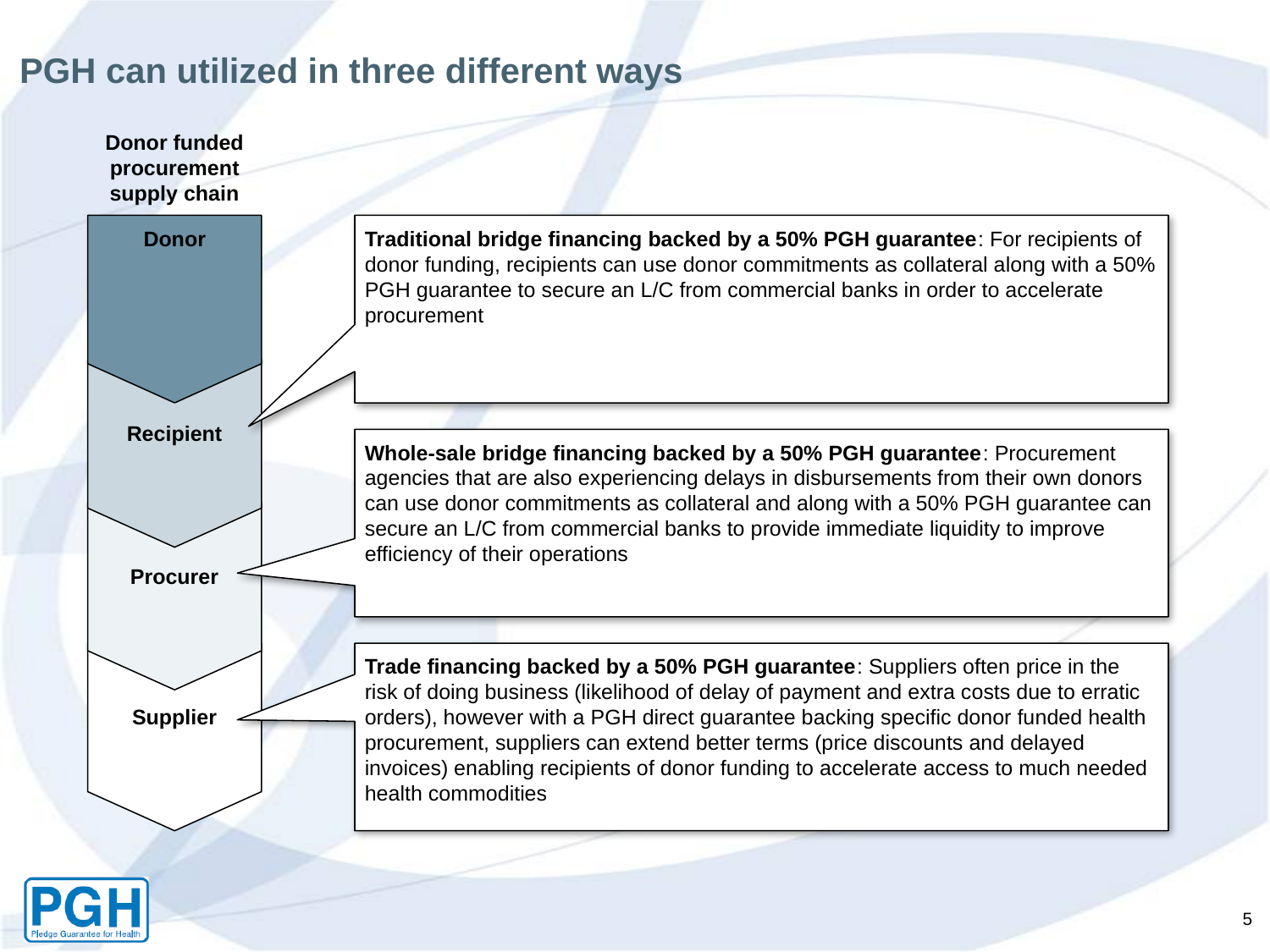

# PGH can utilized in three different ways
Donor funded procurement supply chain
Donor

Recipient

Procurer

Supplier
Traditional bridge financing backed by a 50% PGH guarantee: For recipients of donor funding, recipients can use donor commitments as collateral along with a 50% PGH guarantee to secure an L/C from commercial banks in order to accelerate procurement
Whole-sale bridge financing backed by a 50% PGH guarantee: Procurement agencies that are also experiencing delays in disbursements from their own donors can use donor commitments as collateral and along with a 50% PGH guarantee can secure an L/C from commercial banks to provide immediate liquidity to improve efficiency of their operations
Trade financing backed by a 50% PGH guarantee: Suppliers often price in the risk of doing business (likelihood of delay of payment and extra costs due to erratic orders), however with a PGH direct guarantee backing specific donor funded health procurement, suppliers can extend better terms (price discounts and delayed invoices) enabling recipients of donor funding to accelerate access to much needed health commodities
5